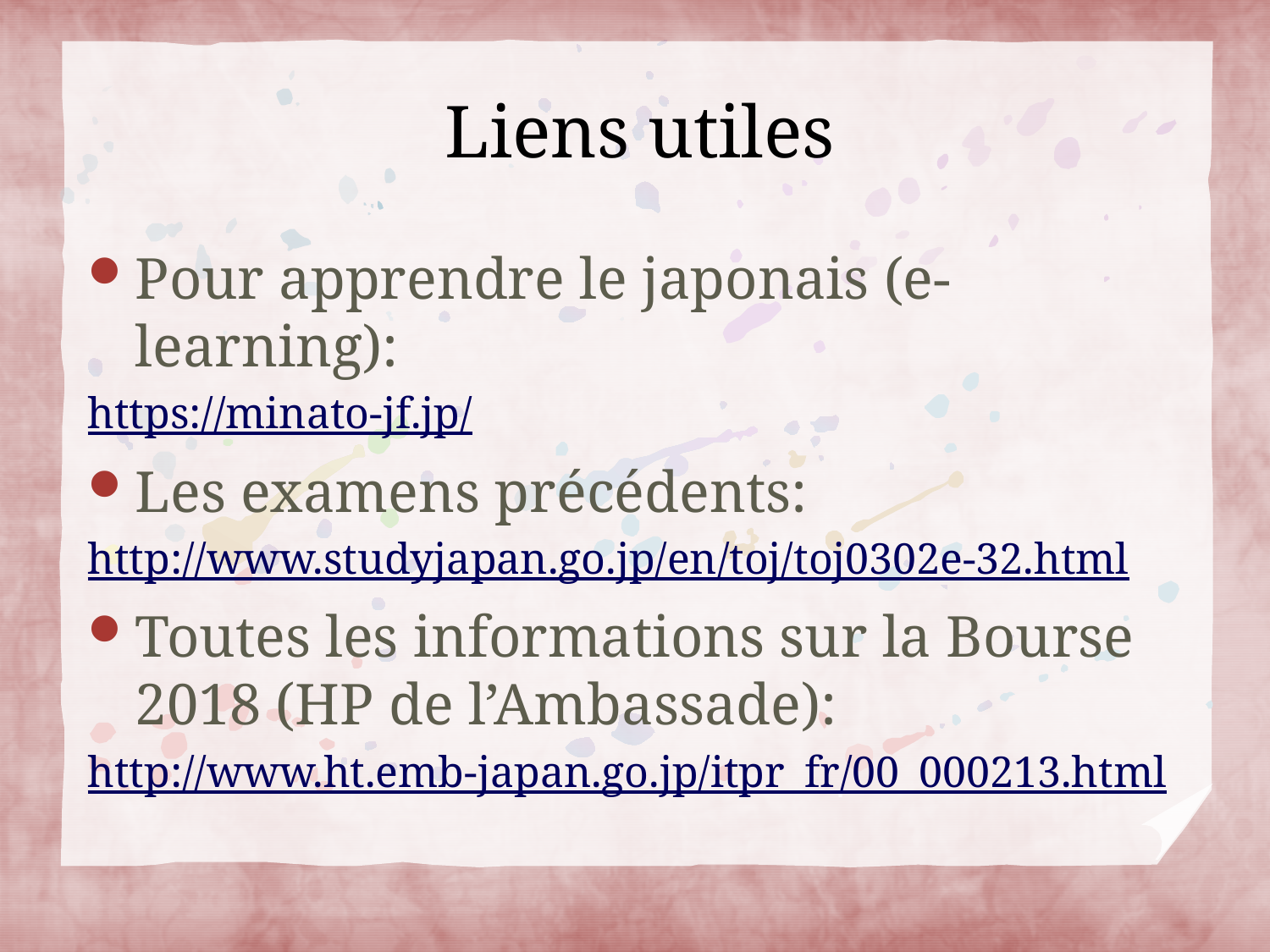

# Liens utiles
Pour apprendre le japonais (e-learning):
https://minato-jf.jp/
Les examens précédents:
http://www.studyjapan.go.jp/en/toj/toj0302e-32.html
Toutes les informations sur la Bourse 2018 (HP de l’Ambassade):
http://www.ht.emb-japan.go.jp/itpr_fr/00_000213.html